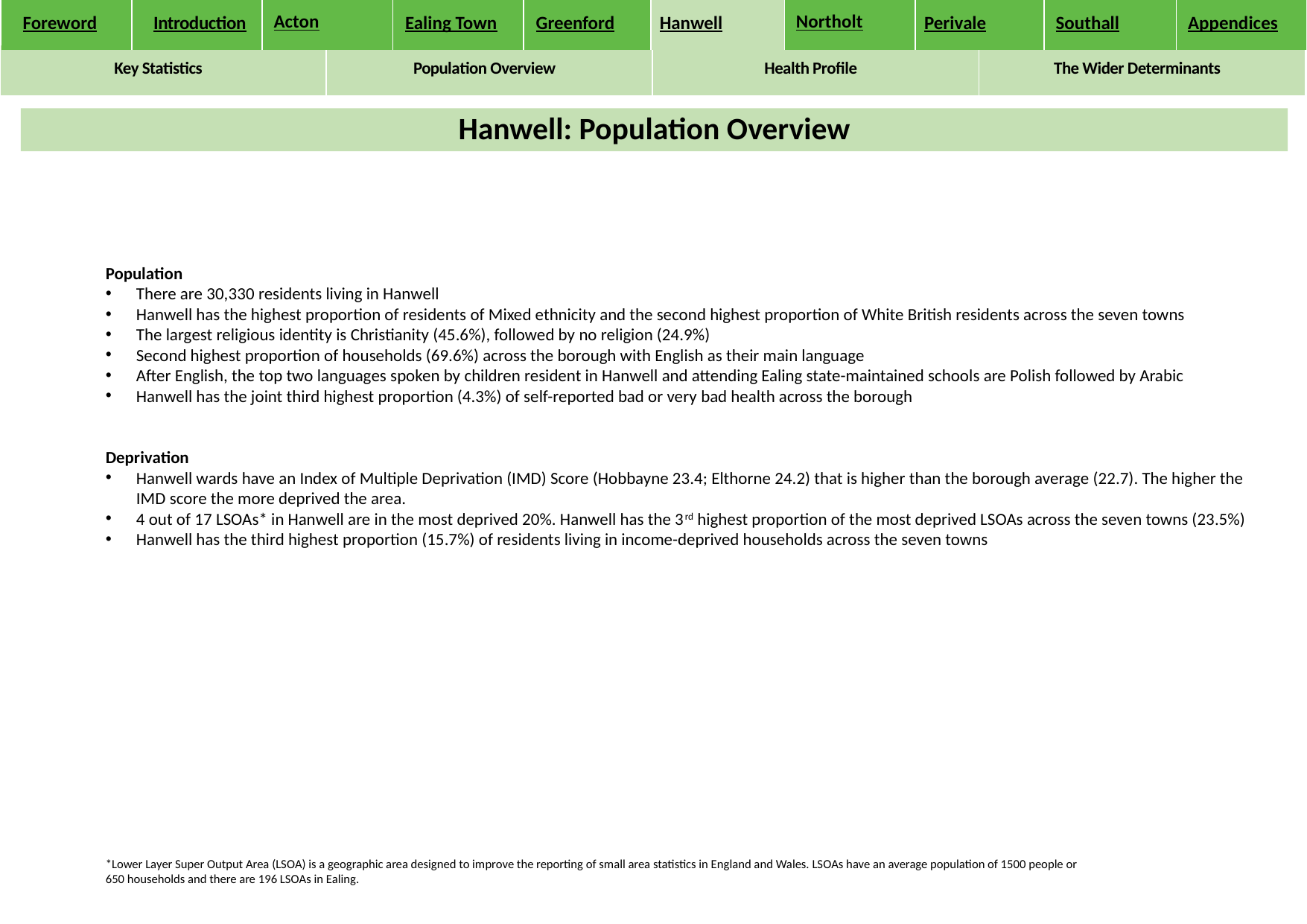

| Foreword | Introduction | Acton | Ealing Town | Greenford | Hanwell | Northolt | Perivale | Southall | Appendices |
| --- | --- | --- | --- | --- | --- | --- | --- | --- | --- |
| Key Statistics | Population Overview | Health Profile | The Wider Determinants |
| --- | --- | --- | --- |
Hanwell: Population Overview

Population
There are 30,330 residents living in Hanwell
Hanwell has the highest proportion of residents of Mixed ethnicity and the second highest proportion of White British residents across the seven towns
The largest religious identity is Christianity (45.6%), followed by no religion (24.9%)
Second highest proportion of households (69.6%) across the borough with English as their main language
After English, the top two languages spoken by children resident in Hanwell and attending Ealing state-maintained schools are Polish followed by Arabic
Hanwell has the joint third highest proportion (4.3%) of self-reported bad or very bad health across the borough

Deprivation
Hanwell wards have an Index of Multiple Deprivation (IMD) Score (Hobbayne 23.4; Elthorne 24.2) that is higher than the borough average (22.7). The higher the IMD score the more deprived the area.
4 out of 17 LSOAs* in Hanwell are in the most deprived 20%. Hanwell has the 3rd highest proportion of the most deprived LSOAs across the seven towns (23.5%)
Hanwell has the third highest proportion (15.7%) of residents living in income-deprived households across the seven towns
*Lower Layer Super Output Area (LSOA) is a geographic area designed to improve the reporting of small area statistics in England and Wales. LSOAs have an average population of 1500 people or 650 households and there are 196 LSOAs in Ealing.